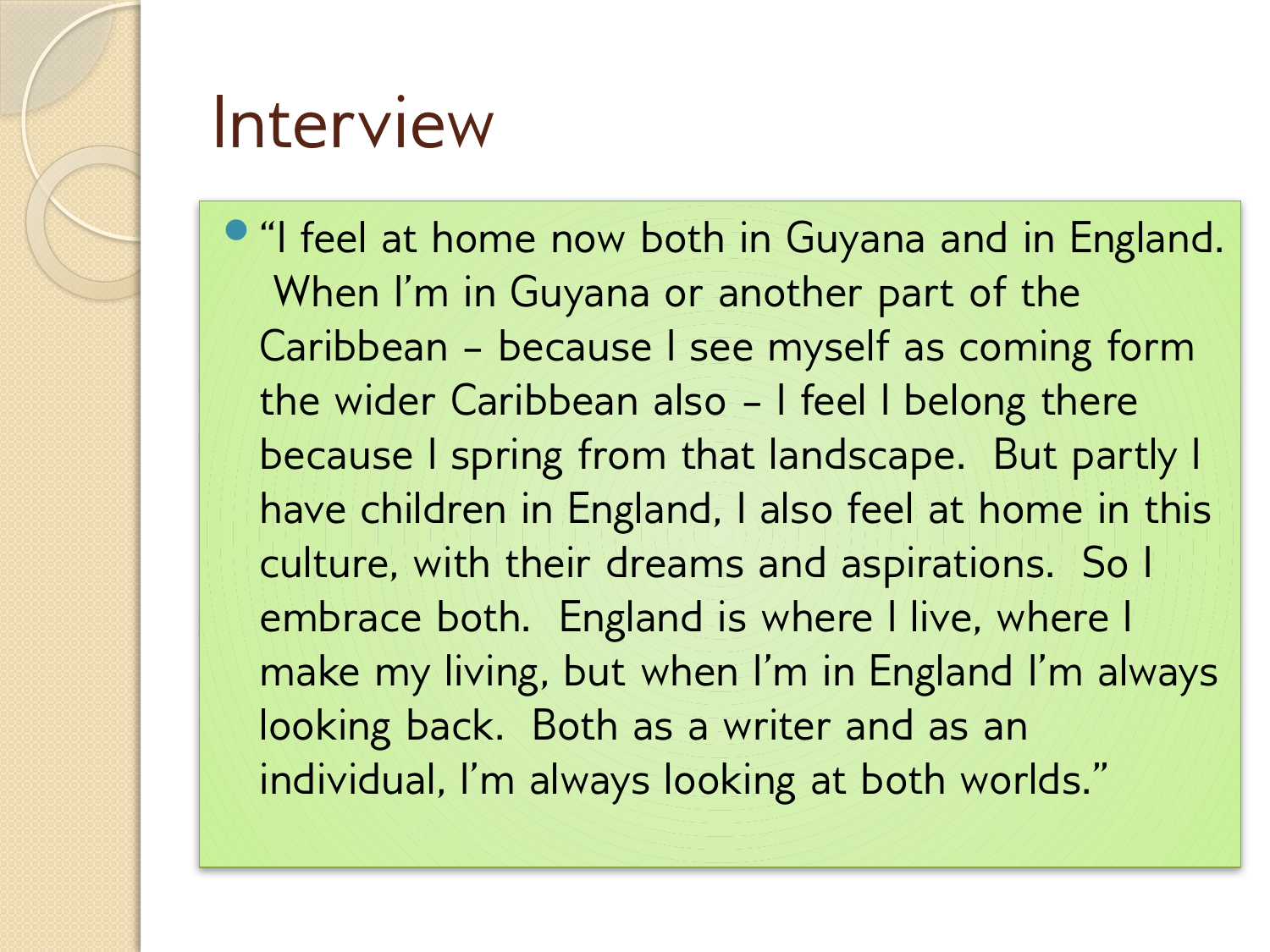

# Interview
“I feel at home now both in Guyana and in England.  When I’m in Guyana or another part of the Caribbean – because I see myself as coming form the wider Caribbean also – I feel I belong there because I spring from that landscape.  But partly I have children in England, I also feel at home in this culture, with their dreams and aspirations.  So I embrace both.  England is where I live, where I make my living, but when I’m in England I’m always looking back.  Both as a writer and as an individual, I’m always looking at both worlds.”